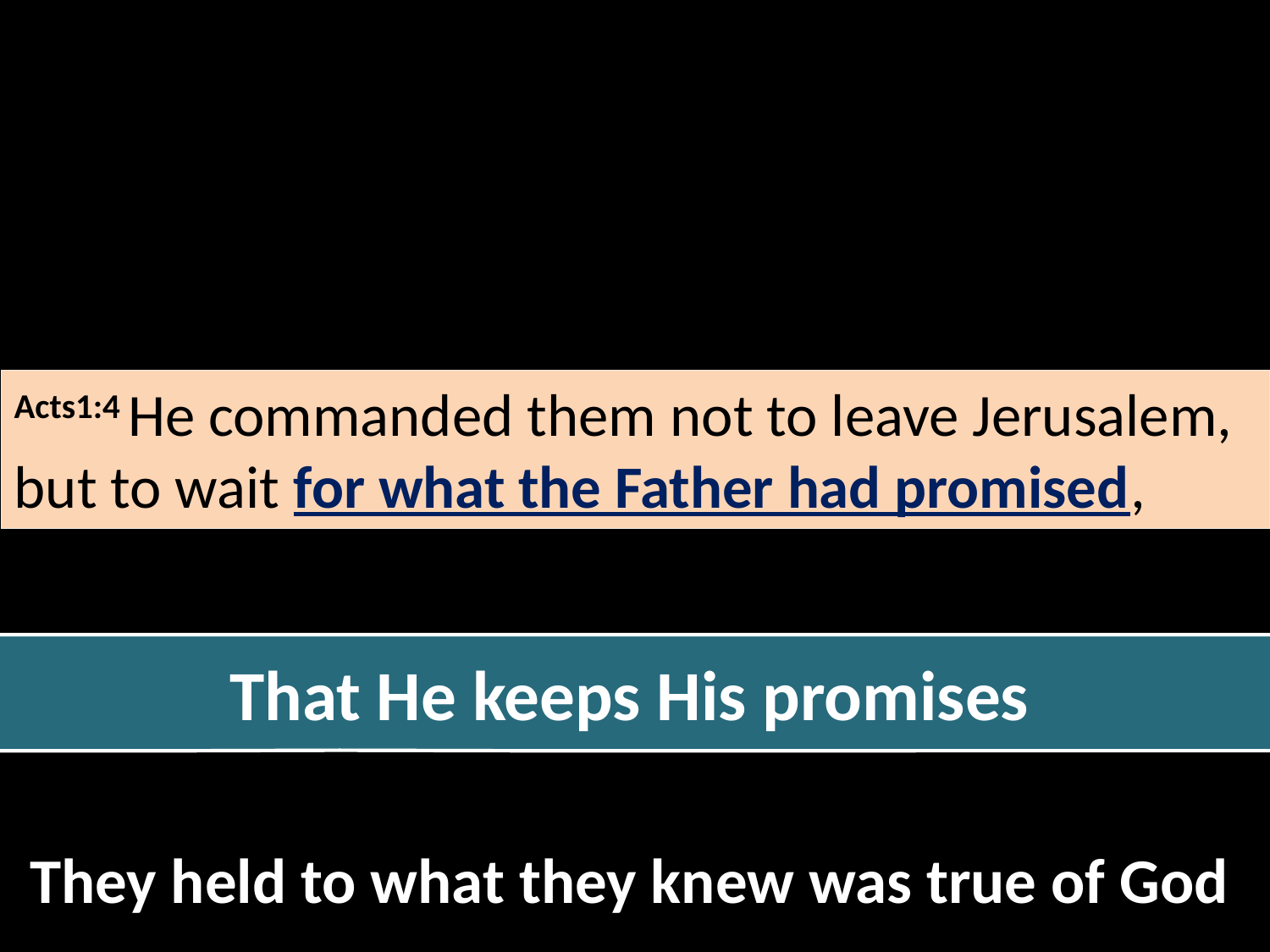

Acts1:4 He commanded them not to leave Jerusalem, but to wait for what the Father had promised,
That He keeps His promises
They held to what they knew was true of God